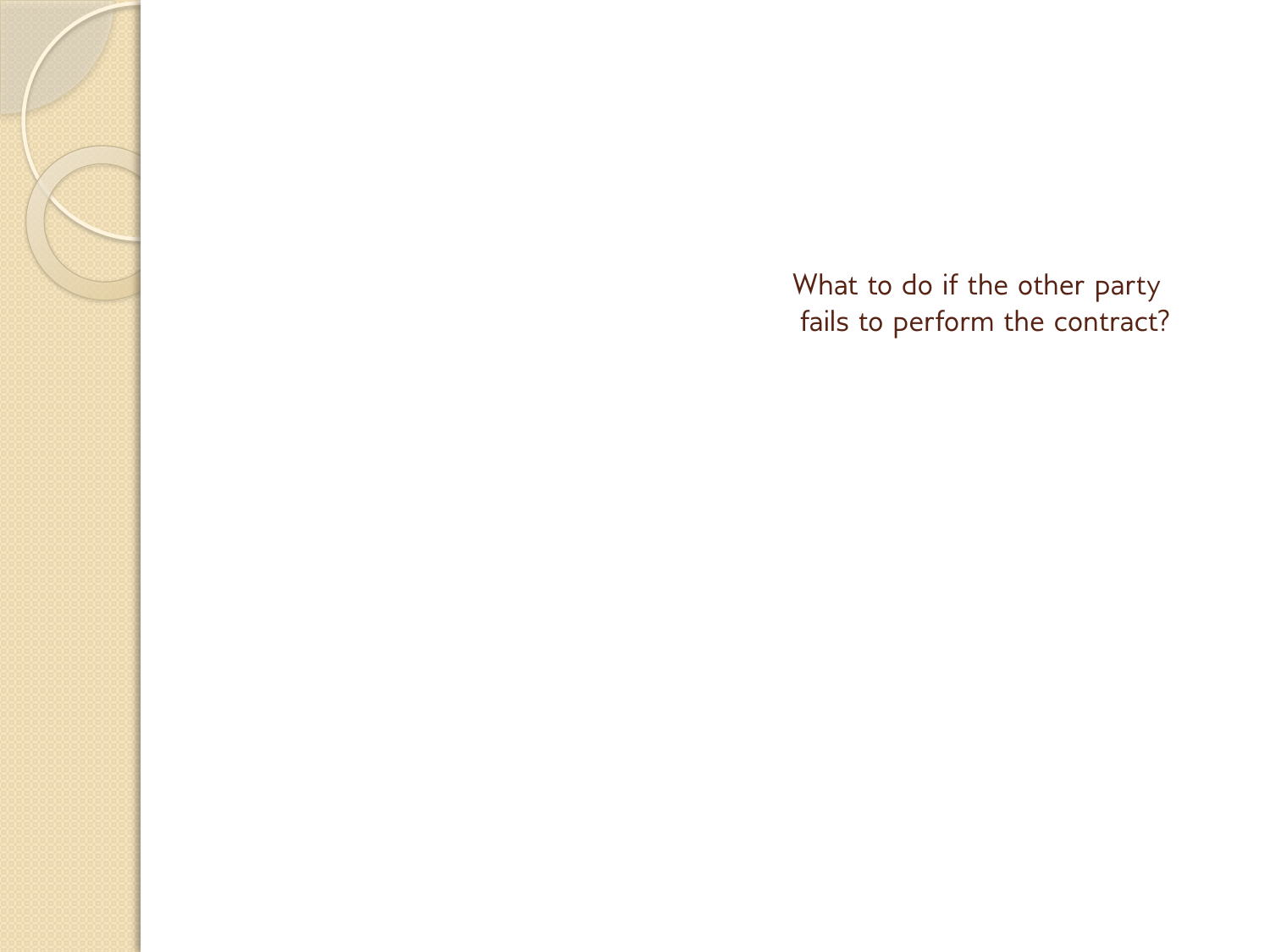

# What to do if the other party fails to perform the contract?